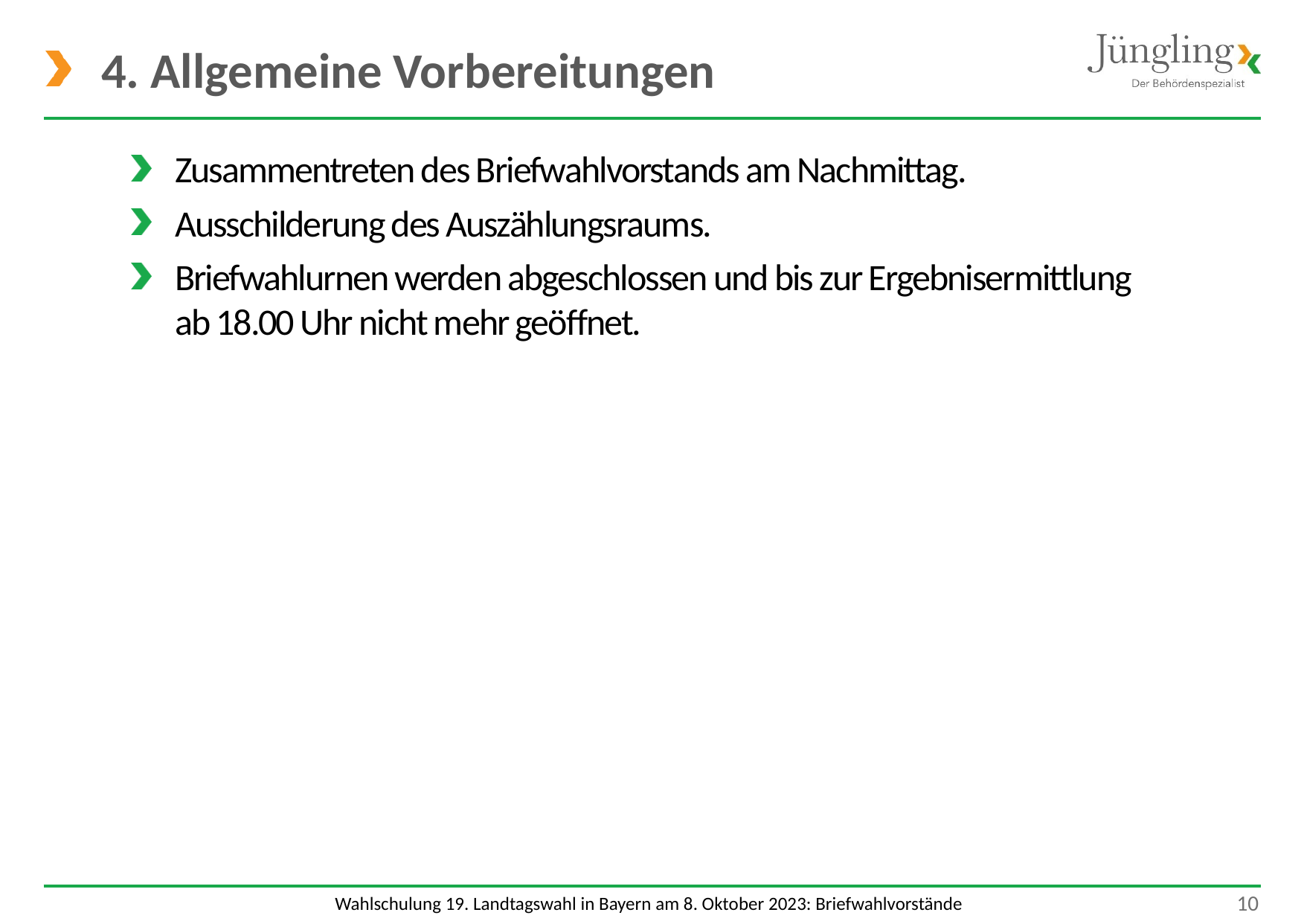

# 4. Allgemeine Vorbereitungen
Zusammentreten des Briefwahlvorstands am Nachmittag.
Ausschilderung des Auszählungsraums.
Briefwahlurnen werden abgeschlossen und bis zur Ergebnisermittlung
ab 18.00 Uhr nicht mehr geöffnet.
     10